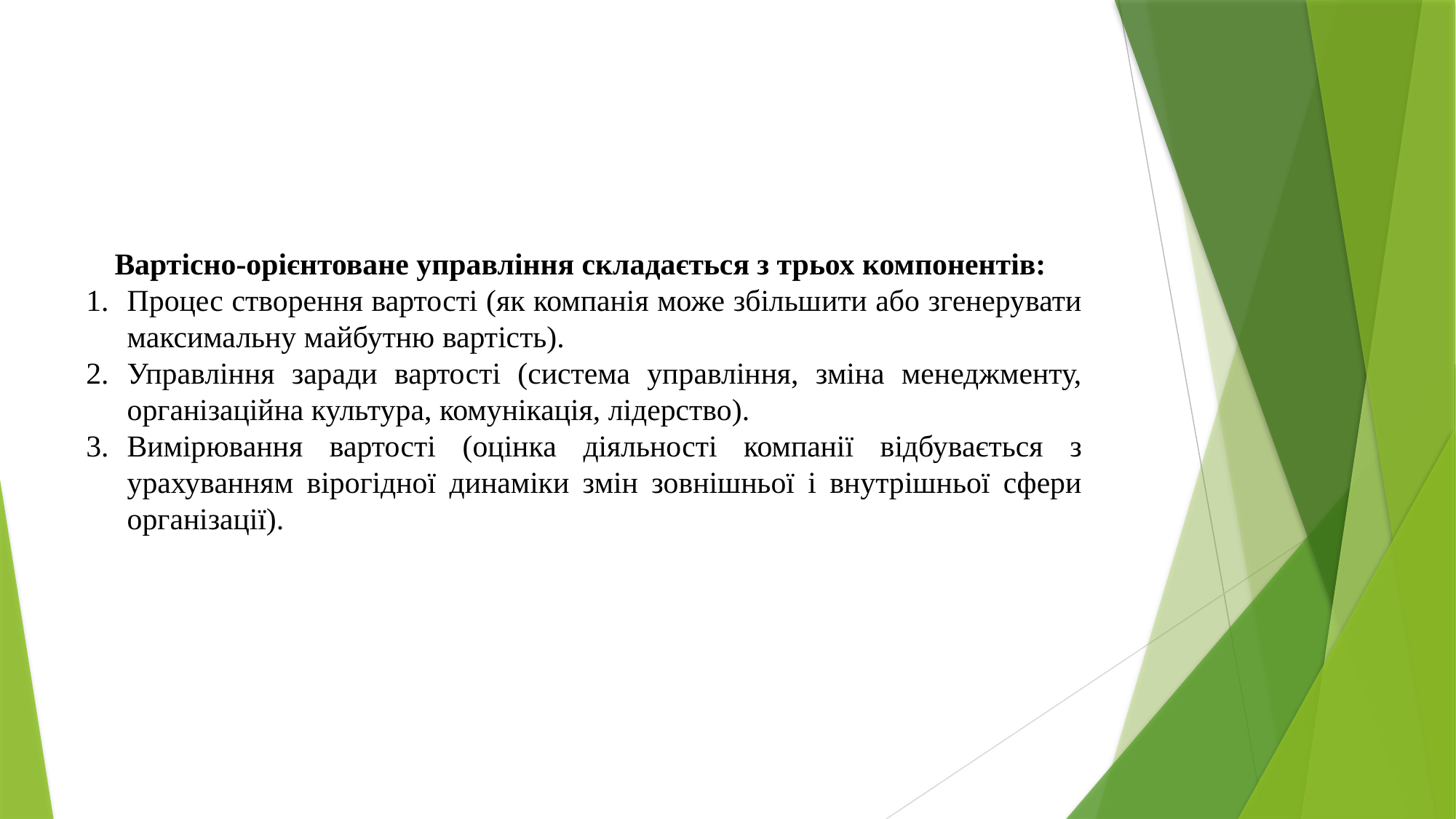

Вартісно-орієнтоване управління складається з трьох компонентів:
Процес створення вартості (як компанія може збільшити або згенерувати максимальну майбутню вартість).
Управління заради вартості (система управління, зміна менеджменту, організаційна культура, комунікація, лідерство).
Вимірювання вартості (оцінка діяльності компанії відбувається з урахуванням вірогідної динаміки змін зовнішньої і внутрішньої сфери організації).